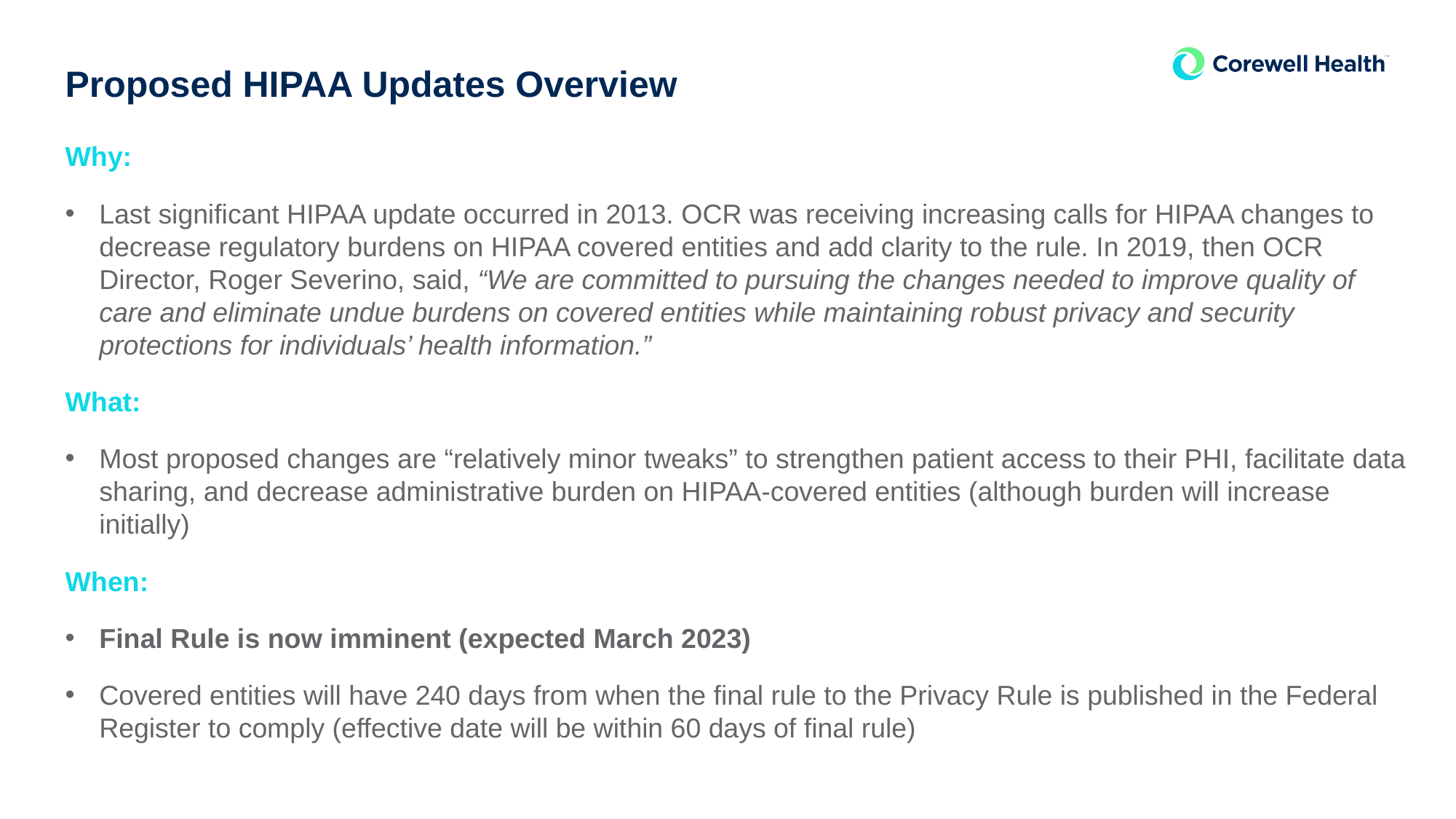

# Proposed HIPAA Updates Overview
Why:
Last significant HIPAA update occurred in 2013. OCR was receiving increasing calls for HIPAA changes to decrease regulatory burdens on HIPAA covered entities and add clarity to the rule. In 2019, then OCR Director, Roger Severino, said, “We are committed to pursuing the changes needed to improve quality of care and eliminate undue burdens on covered entities while maintaining robust privacy and security protections for individuals’ health information.”
What:
Most proposed changes are “relatively minor tweaks” to strengthen patient access to their PHI, facilitate data sharing, and decrease administrative burden on HIPAA-covered entities (although burden will increase initially)
When:
Final Rule is now imminent (expected March 2023)
Covered entities will have 240 days from when the final rule to the Privacy Rule is published in the Federal Register to comply (effective date will be within 60 days of final rule)